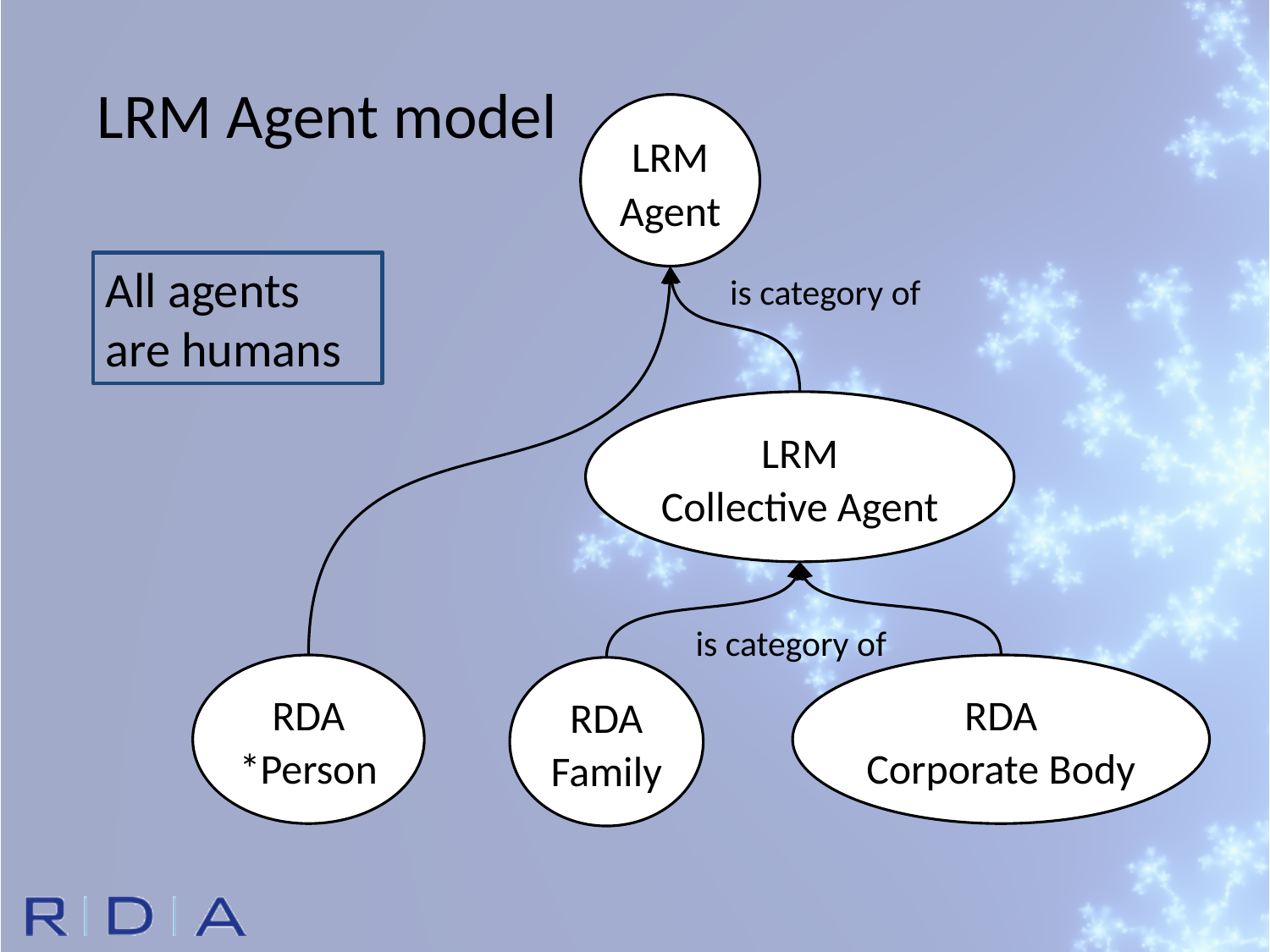

LRM Agent model
LRM
Agent
All agents are humans
is category of
LRM
Collective Agent
is category of
RDA
*Person
RDA
Corporate Body
RDA
Family